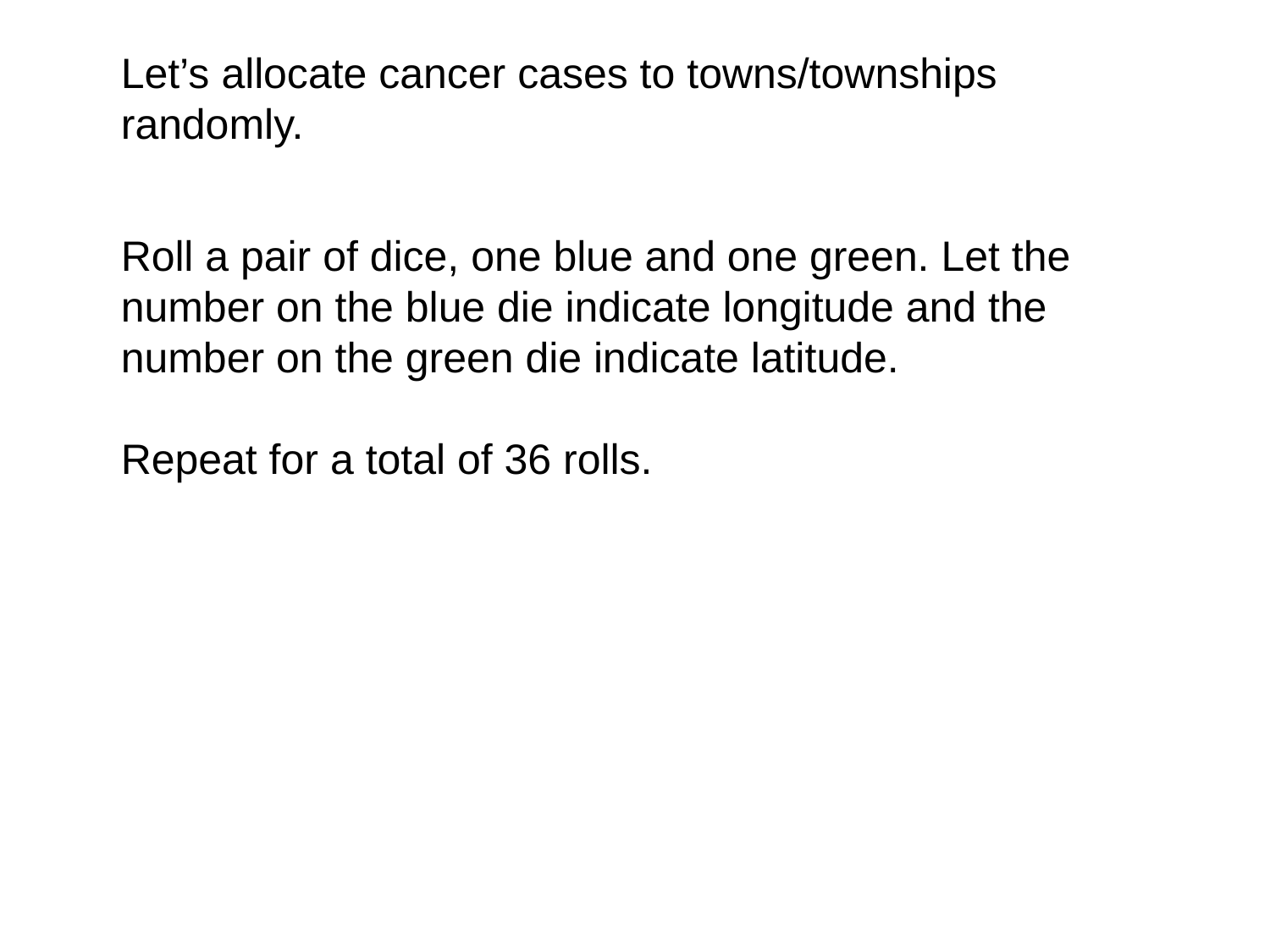

Let’s allocate cancer cases to towns/townships randomly.
Roll a pair of dice, one blue and one green. Let the number on the blue die indicate longitude and the number on the green die indicate latitude.

Repeat for a total of 36 rolls.